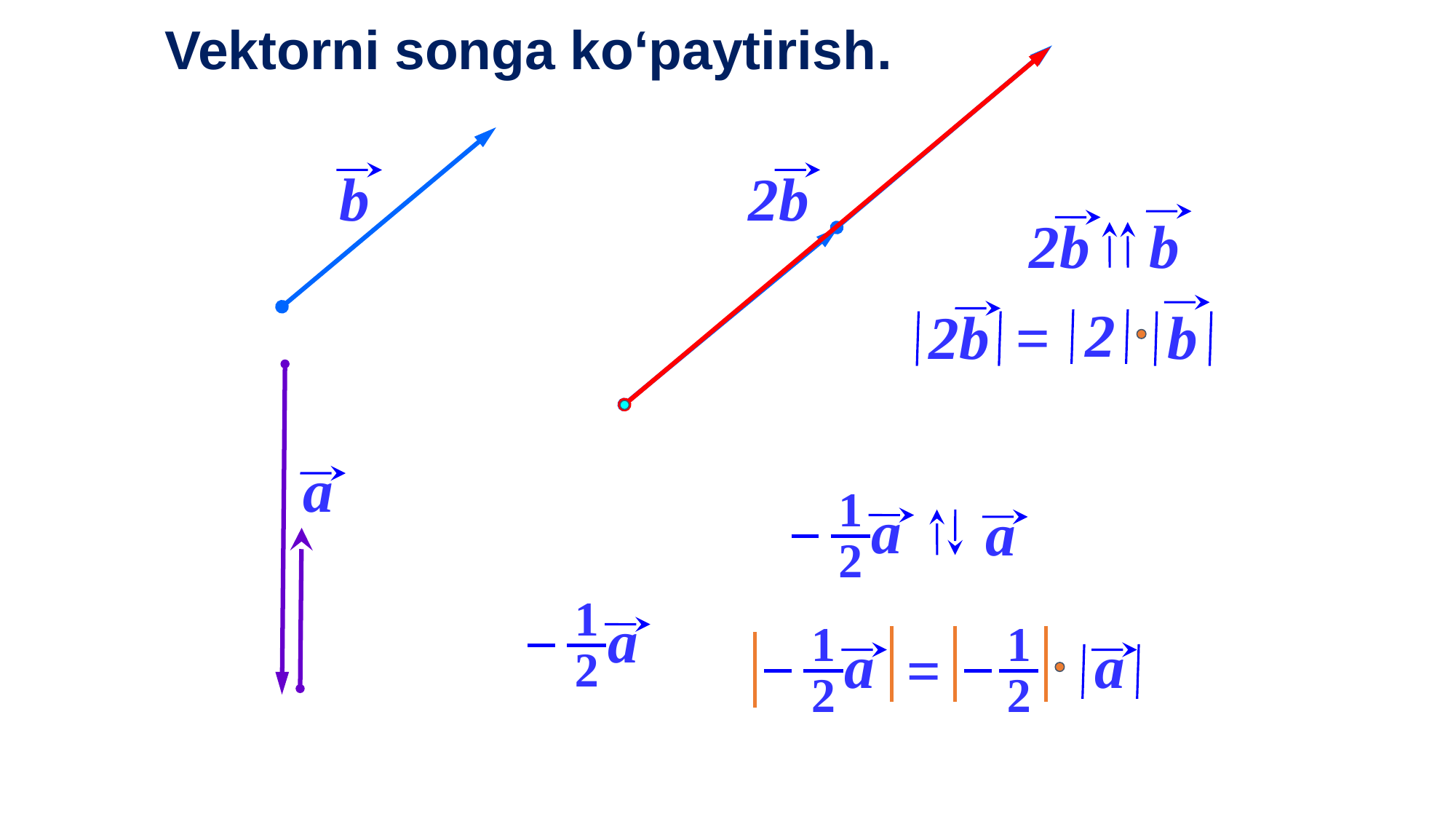

Vektorni songa ko‘paytirish.

b

2b

2b
b

2

2b

=
b

a

1
a

2

a

1
a

2

1
a

2

1
2

a

=